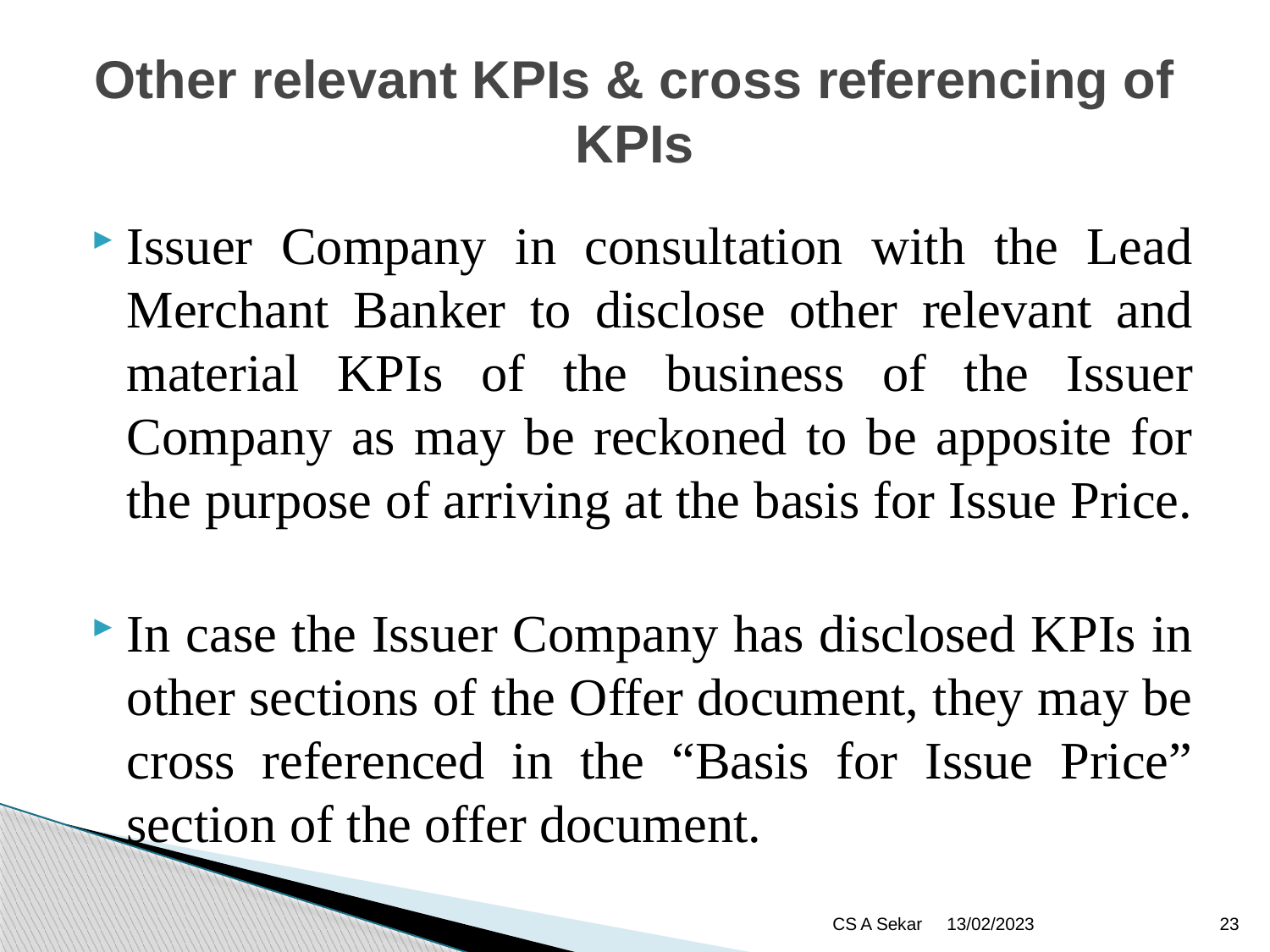

# Other relevant KPIs & cross referencing of KPIs
Issuer Company in consultation with the Lead Merchant Banker to disclose other relevant and material KPIs of the business of the Issuer Company as may be reckoned to be apposite for the purpose of arriving at the basis for Issue Price.
In case the Issuer Company has disclosed KPIs in other sections of the Offer document, they may be cross referenced in the “Basis for Issue Price” section of the offer document.

CS A Sekar
13/02/2023
23